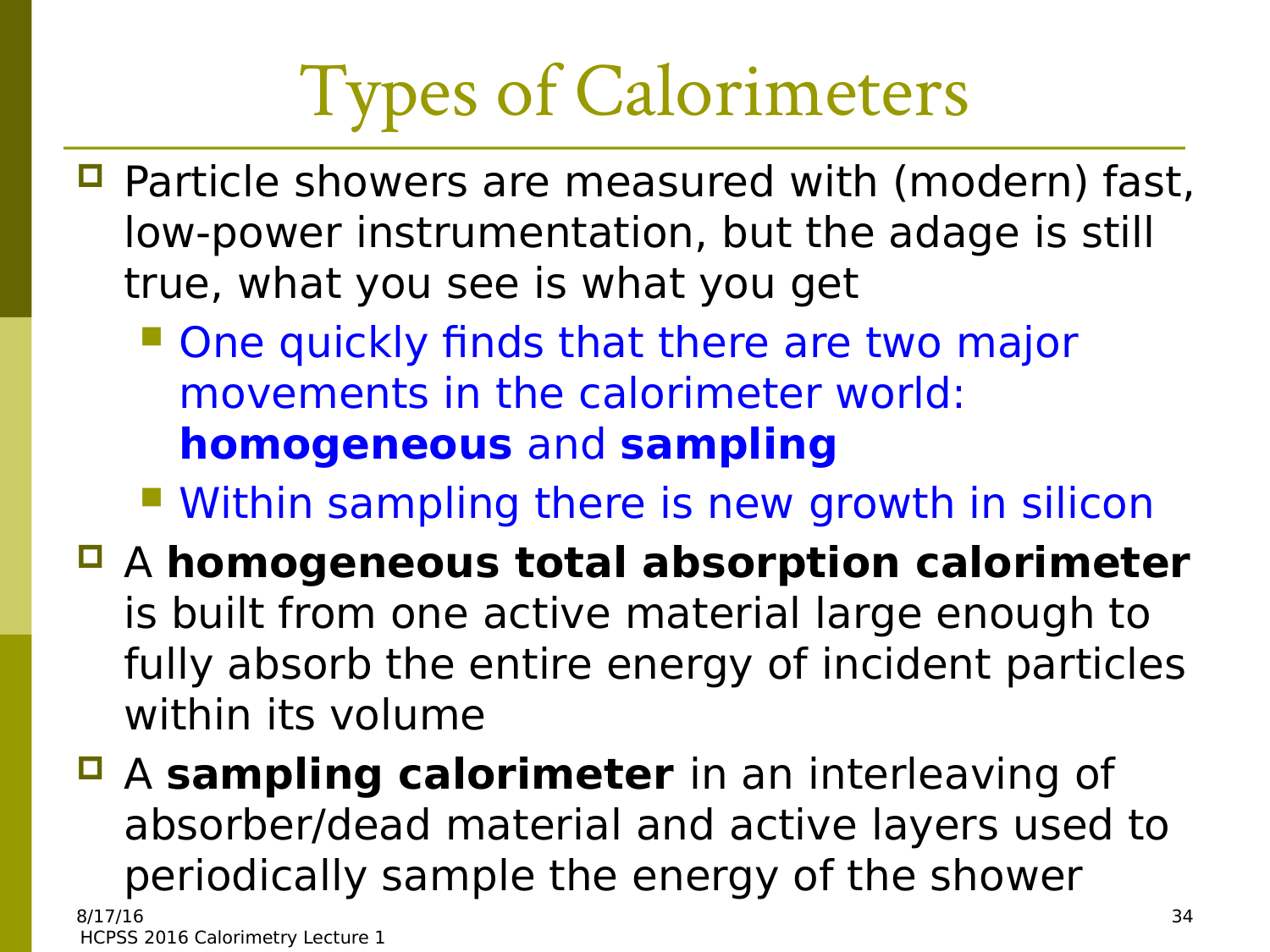

# Types of Calorimeters
Particle showers are measured with (modern) fast, low-power instrumentation, but the adage is still true, what you see is what you get
One quickly finds that there are two major movements in the calorimeter world:  homogeneous and sampling
Within sampling there is new growth in silicon
A homogeneous total absorption calorimeter is built from one active material large enough to fully absorb the entire energy of incident particles within its volume
A sampling calorimeter in an interleaving of absorber/dead material and active layers used to periodically sample the energy of the shower
8/17/16
34
HCPSS 2016 Calorimetry Lecture 1